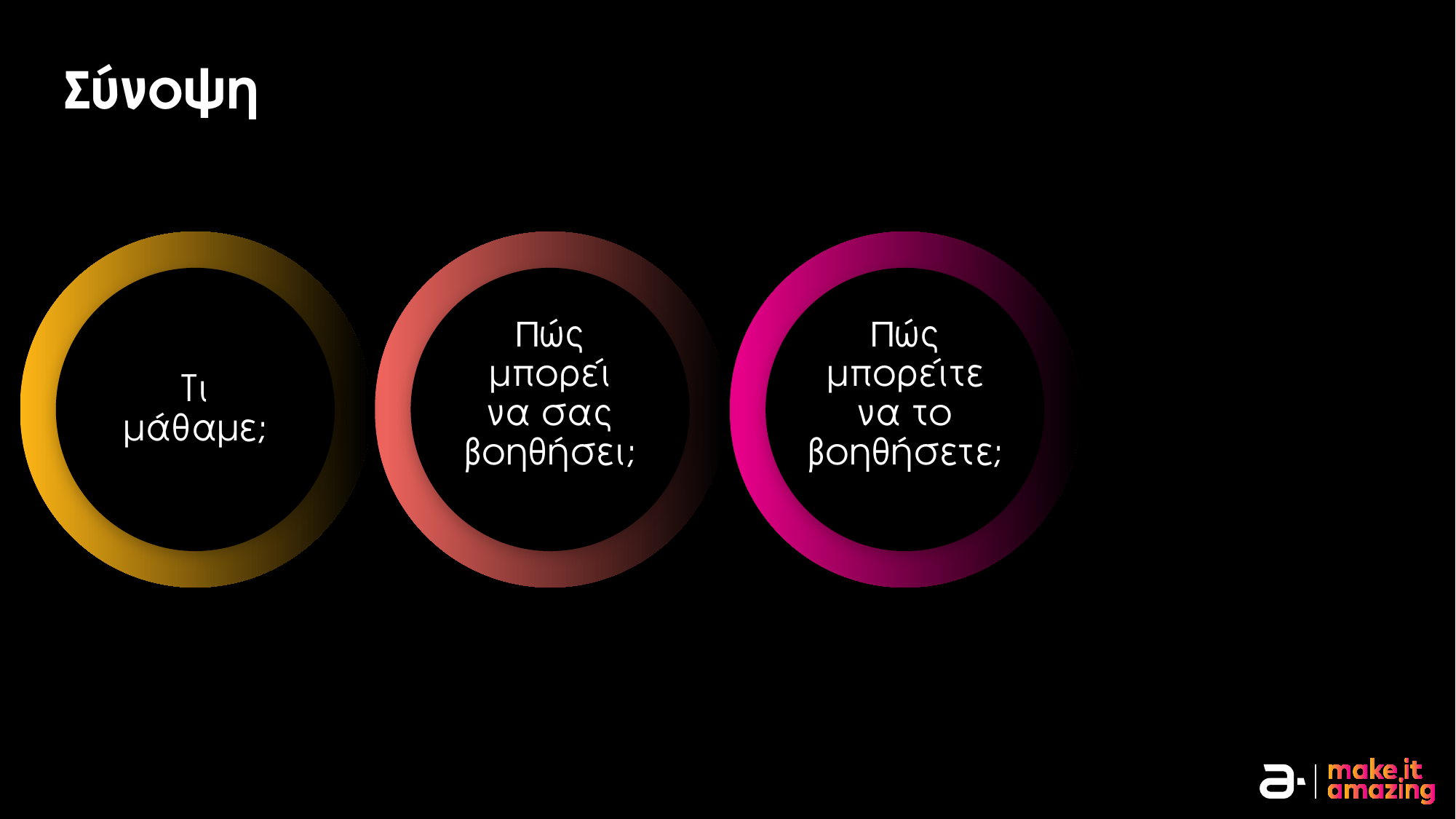

# Σύνοψη

Πώς μπορεί να σας βοηθήσει;
Πώς μπορείτε να το βοηθήσετε;
Τι μάθαμε;